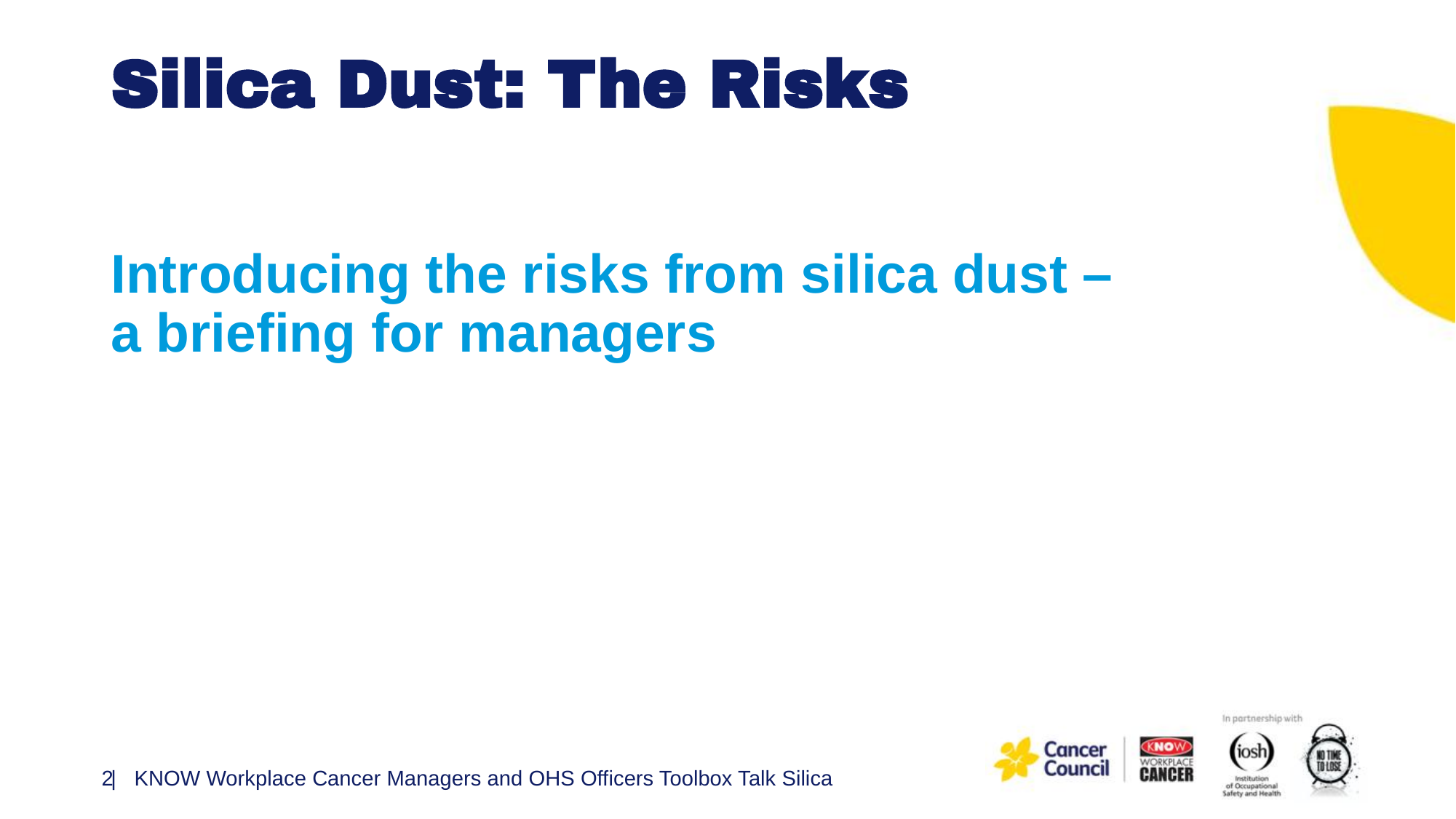

# Silica Dust: The Risks
Introducing the risks from silica dust –
a briefing for managers
2
|   KNOW Workplace Cancer Managers and OHS Officers Toolbox Talk Silica